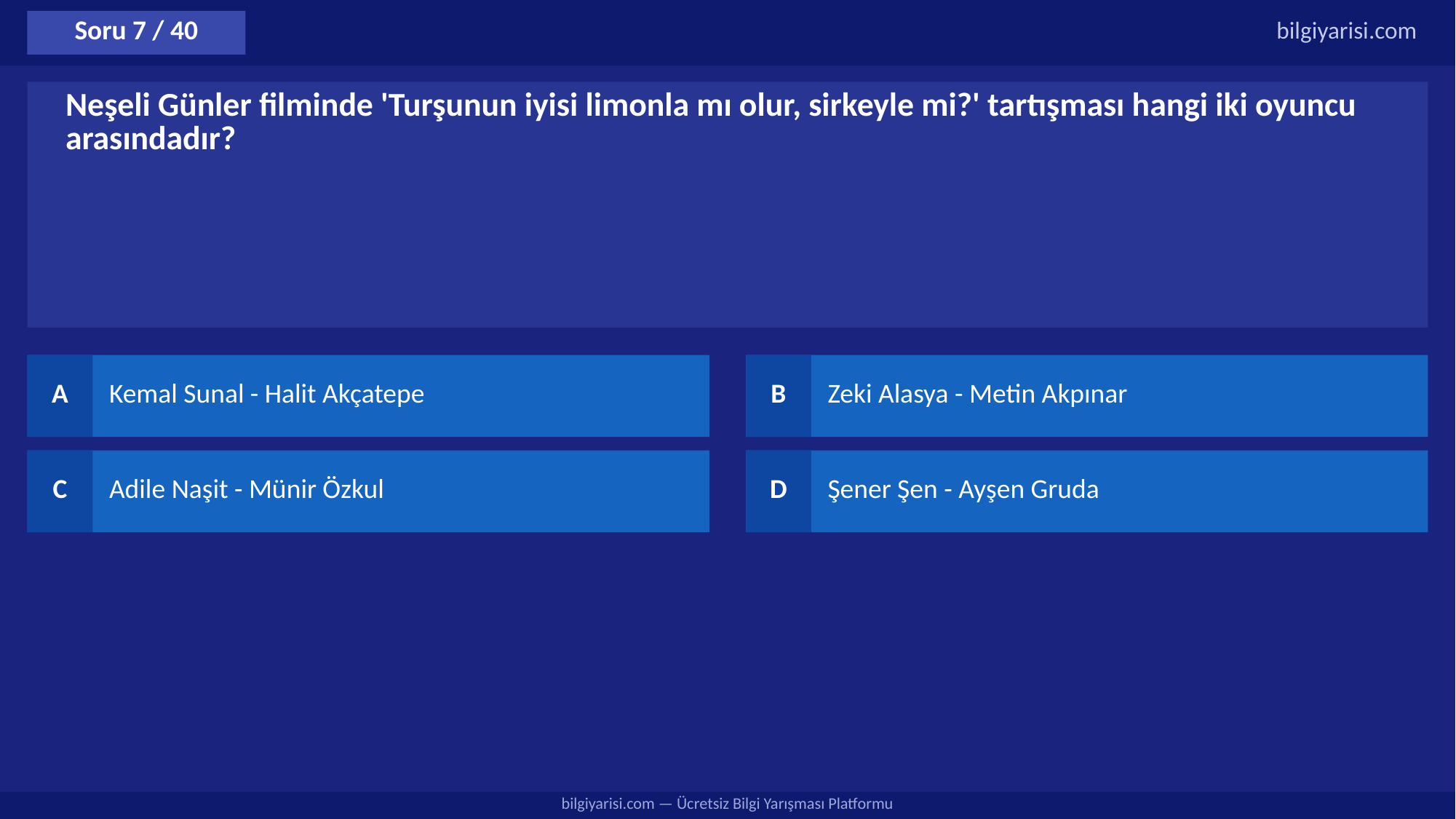

Soru 7 / 40
bilgiyarisi.com

Neşeli Günler filminde 'Turşunun iyisi limonla mı olur, sirkeyle mi?' tartışması hangi iki oyuncu arasındadır?

A
Kemal Sunal - Halit Akçatepe

B
Zeki Alasya - Metin Akpınar

C
Adile Naşit - Münir Özkul

D
Şener Şen - Ayşen Gruda
bilgiyarisi.com — Ücretsiz Bilgi Yarışması Platformu